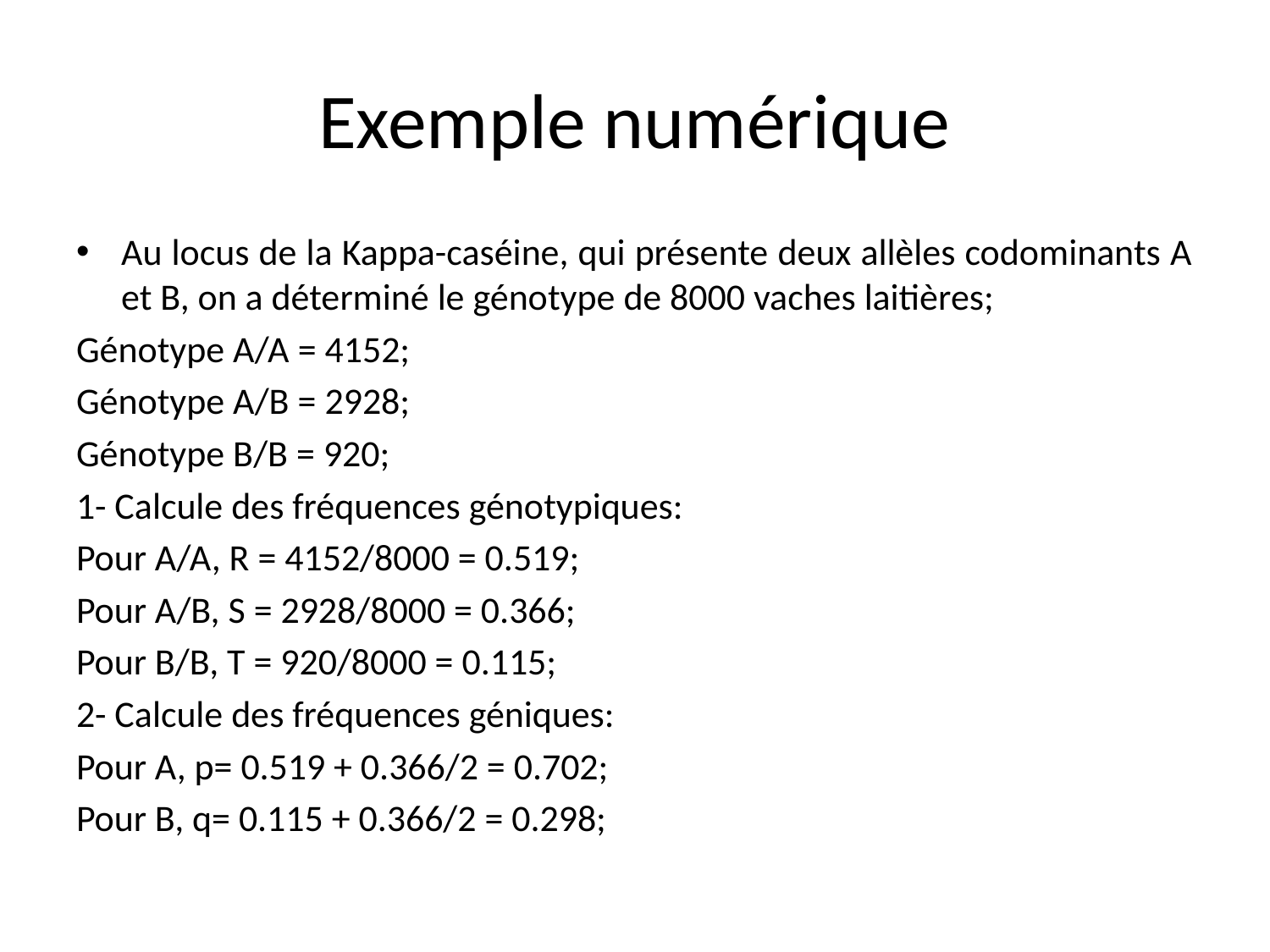

# Exemple numérique
Au locus de la Kappa-caséine, qui présente deux allèles codominants A et B, on a déterminé le génotype de 8000 vaches laitières;
Génotype A/A = 4152;
Génotype A/B = 2928;
Génotype B/B = 920;
1- Calcule des fréquences génotypiques:
Pour A/A, R = 4152/8000 = 0.519;
Pour A/B, S = 2928/8000 = 0.366;
Pour B/B, T = 920/8000 = 0.115;
2- Calcule des fréquences géniques:
Pour A, p= 0.519 + 0.366/2 = 0.702;
Pour B, q= 0.115 + 0.366/2 = 0.298;